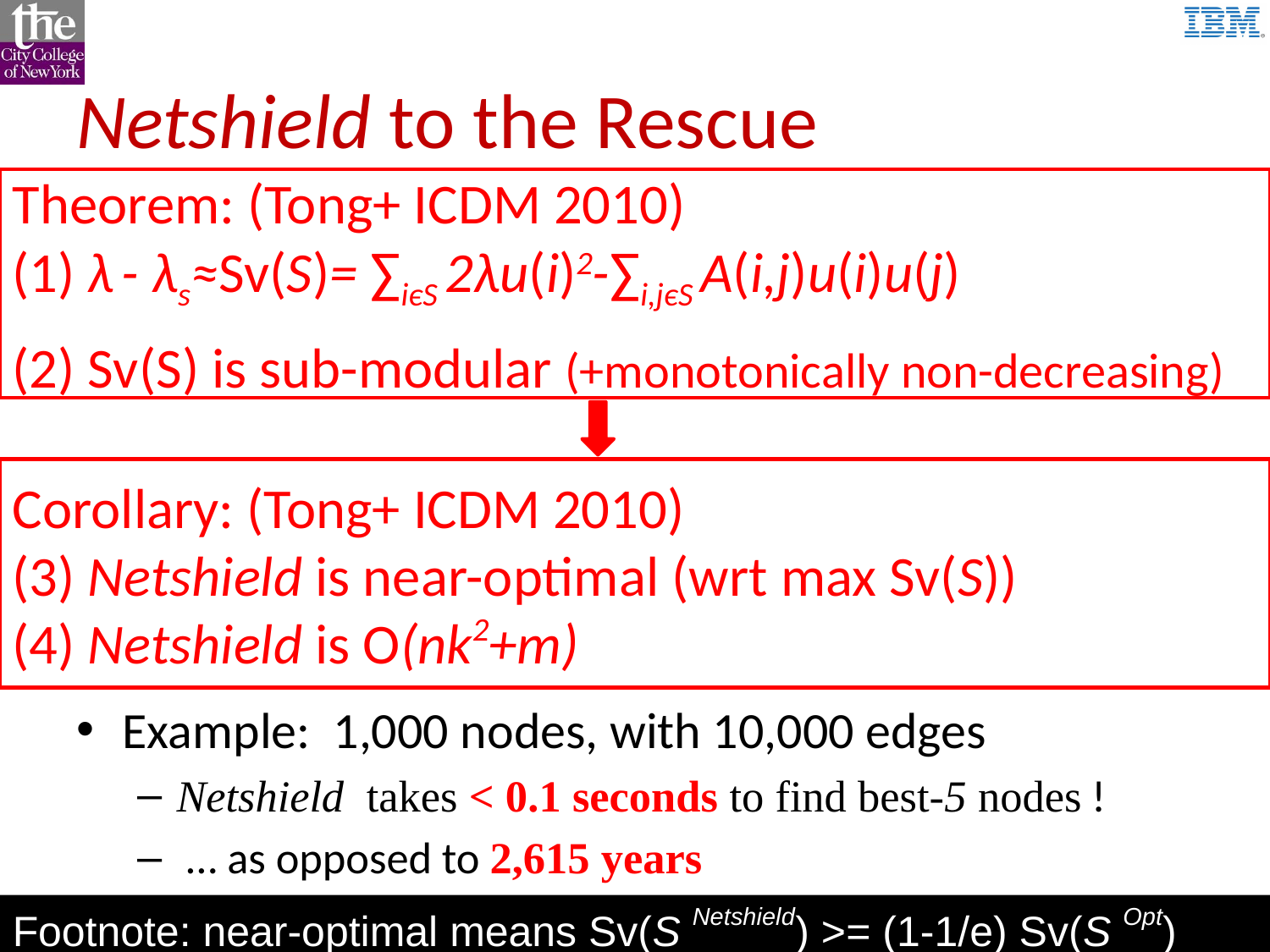

Netshield to the Rescue
Theorem: (Tong+ ICDM 2010)
(1) λ - λs≈Sv(S)= ∑iєS 2λu(i)2-∑i,jєS A(i,j)u(i)u(j)

(2) Sv(S) is sub-modular (+monotonically non-decreasing)

Example:  1,000 nodes, with 10,000 edges
Netshield  takes < 0.1 seconds to find best-5 nodes !
 … as opposed to 2,615 years

Corollary: (Tong+ ICDM 2010)
(3) Netshield is near-optimal (wrt max Sv(S))
(4) Netshield is O(nk2+m)
May 1st-4th, 2013
SDM 2013, Austin, Texas
105
105
Footnote: near-optimal means Sv(S Netshield) >= (1-1/e) Sv(S Opt)